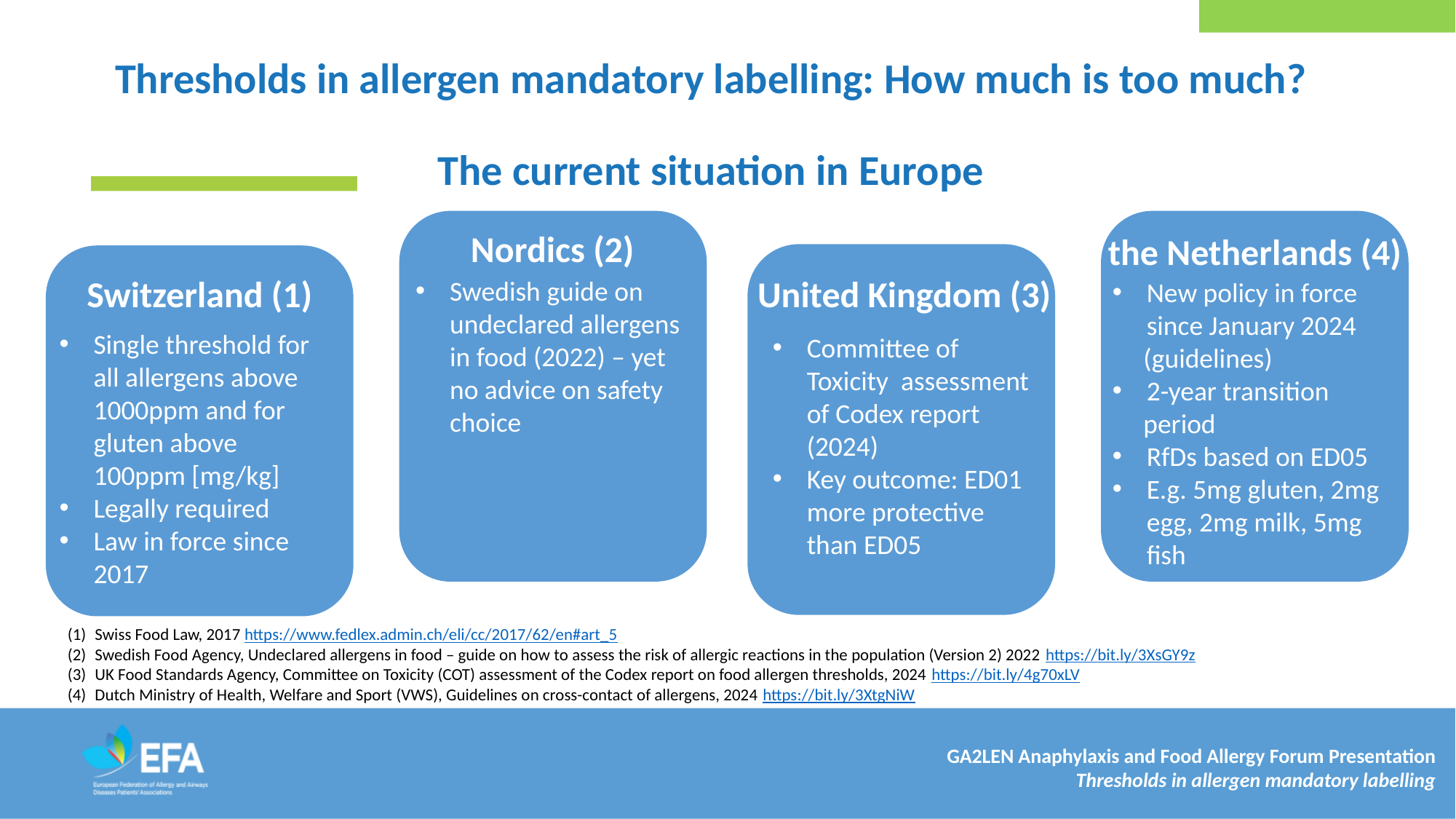

# Thresholds in allergen mandatory labelling: How much is too much? The current situation in Europe

Nordics (2)
the Netherlands (4)

Switzerland (1)
United Kingdom (3)
Swedish guide on undeclared allergens in food (2022) – yet no advice on safety choice
New policy in force since January 2024
     (guidelines)
2-year transition
     period
RfDs based on ED05
E.g. 5mg gluten, 2mg egg, 2mg milk, 5mg fish

Single threshold for all allergens above 1000ppm and for gluten above 100ppm [mg/kg]
Legally required
Law in force since 2017
Committee of Toxicity  assessment of Codex report (2024)
Key outcome: ED01 more protective than ED05
Swiss Food Law, 2017 https://www.fedlex.admin.ch/eli/cc/2017/62/en#art_5
Swedish Food Agency, Undeclared allergens in food – guide on how to assess the risk of allergic reactions in the population (Version 2) 2022 https://bit.ly/3XsGY9z
UK Food Standards Agency, Committee on Toxicity (COT) assessment of the Codex report on food allergen thresholds, 2024 https://bit.ly/4g70xLV
Dutch Ministry of Health, Welfare and Sport (VWS), Guidelines on cross-contact of allergens, 2024 https://bit.ly/3XtgNiW
GA2LEN Anaphylaxis and Food Allergy Forum Presentation Thresholds in allergen mandatory labelling